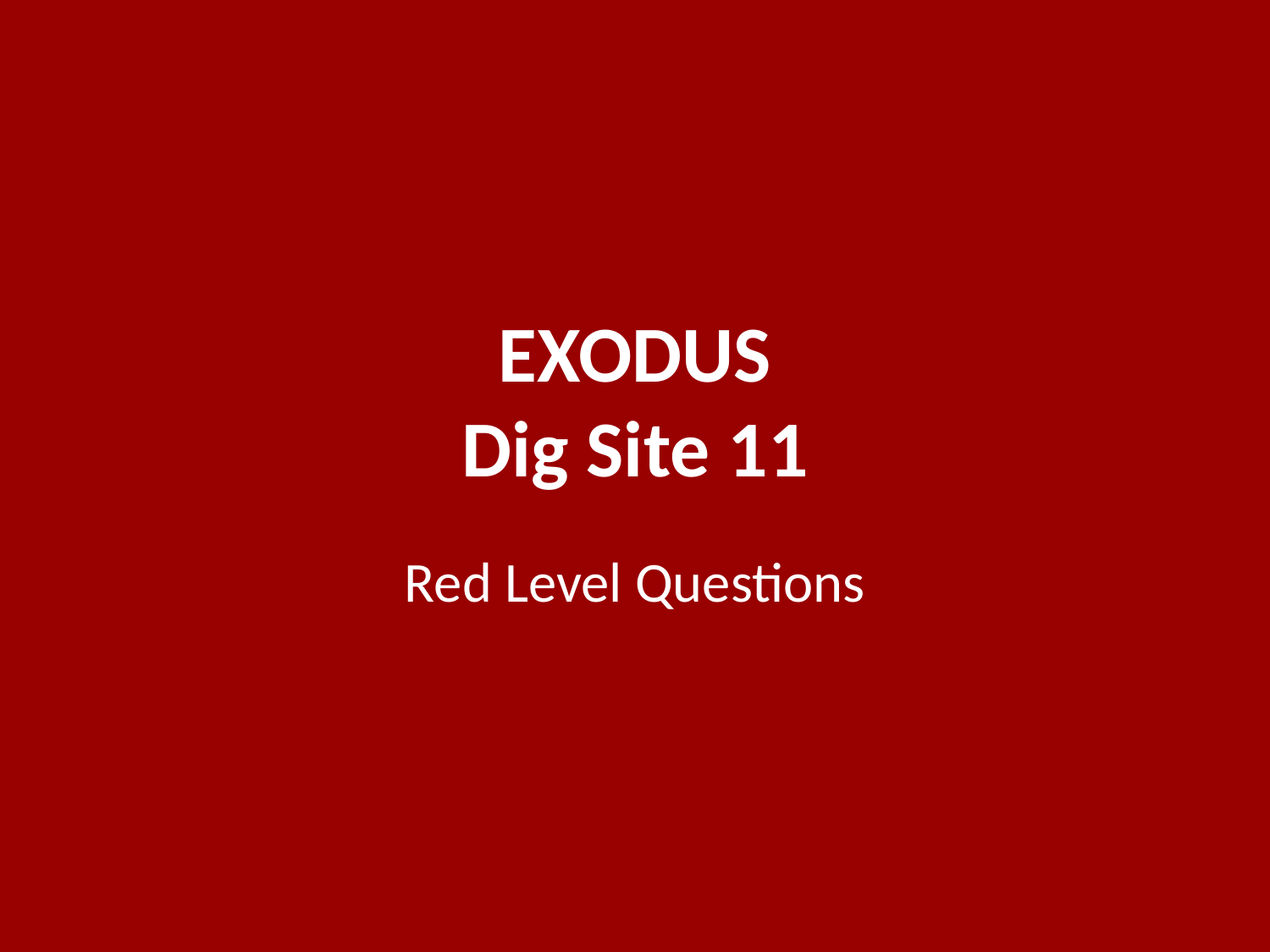

# EXODUS Dig Site 11
Red Level Questions